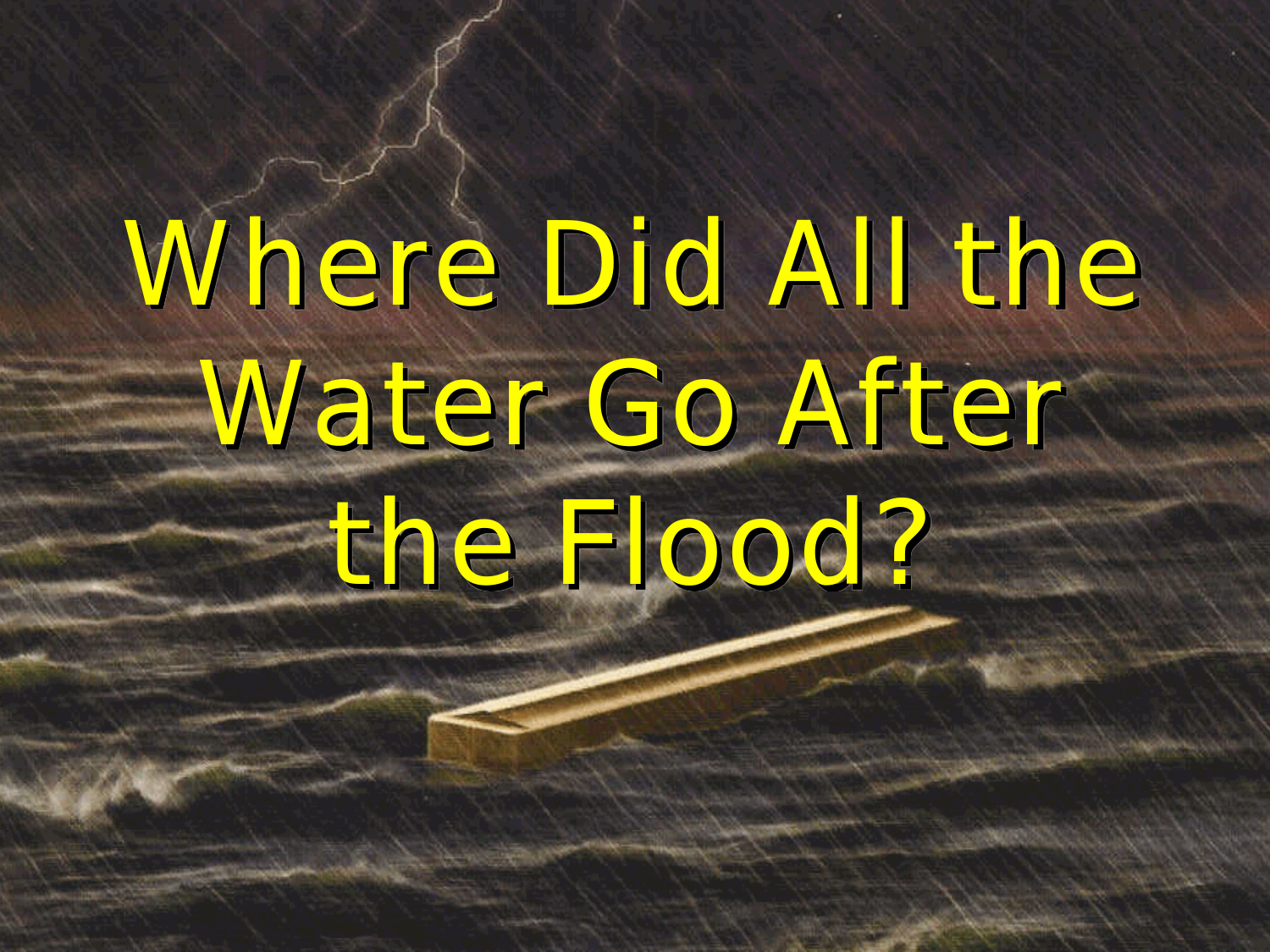

# Where Did All the Water Go After the Flood?